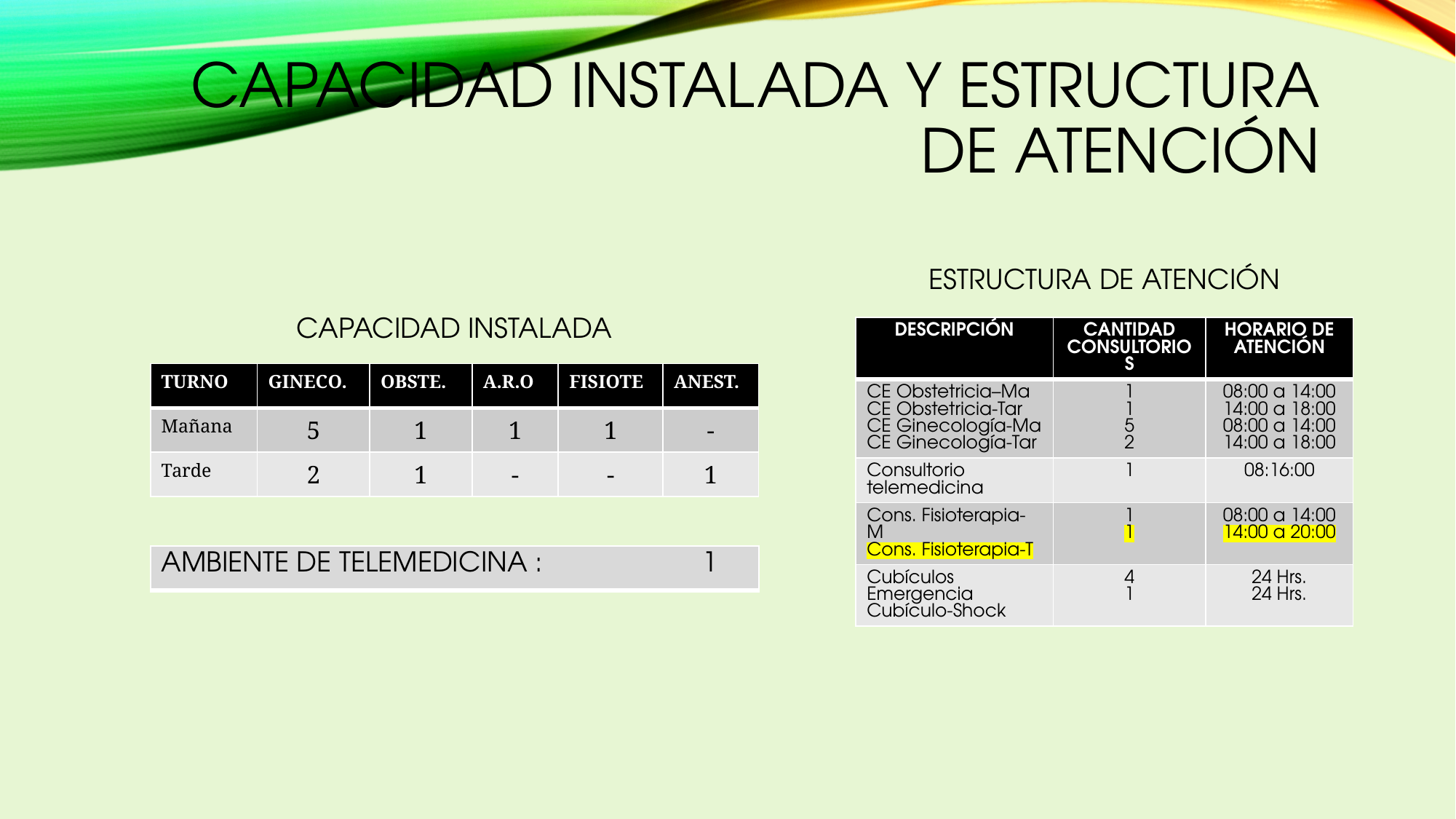

# CAPACIDAD INSTALADA Y ESTRUCTURA DE ATENCIÓN
ESTRUCTURA DE ATENCIÓN
CAPACIDAD INSTALADA
| DESCRIPCIÓN | CANTIDAD CONSULTORIOS | HORARIO DE ATENCIÓN |
| --- | --- | --- |
| CE Obstetricia–Ma CE Obstetricia-Tar CE Ginecología-Ma CE Ginecología-Tar | 1 1 5 2 | 08:00 a 14:00 14:00 a 18:00 08:00 a 14:00 14:00 a 18:00 |
| Consultorio telemedicina | 1 | 08:16:00 |
| Cons. Fisioterapia-M Cons. Fisioterapia-T | 1 1 | 08:00 a 14:00 14:00 a 20:00 |
| Cubículos Emergencia Cubículo-Shock | 4 1 | 24 Hrs. 24 Hrs. |
| TURNO | GINECO. | OBSTE. | A.R.O | FISIOTE | ANEST. |
| --- | --- | --- | --- | --- | --- |
| Mañana | 5 | 1 | 1 | 1 | - |
| Tarde | 2 | 1 | - | - | 1 |
| AMBIENTE DE TELEMEDICINA : 1 |
| --- |